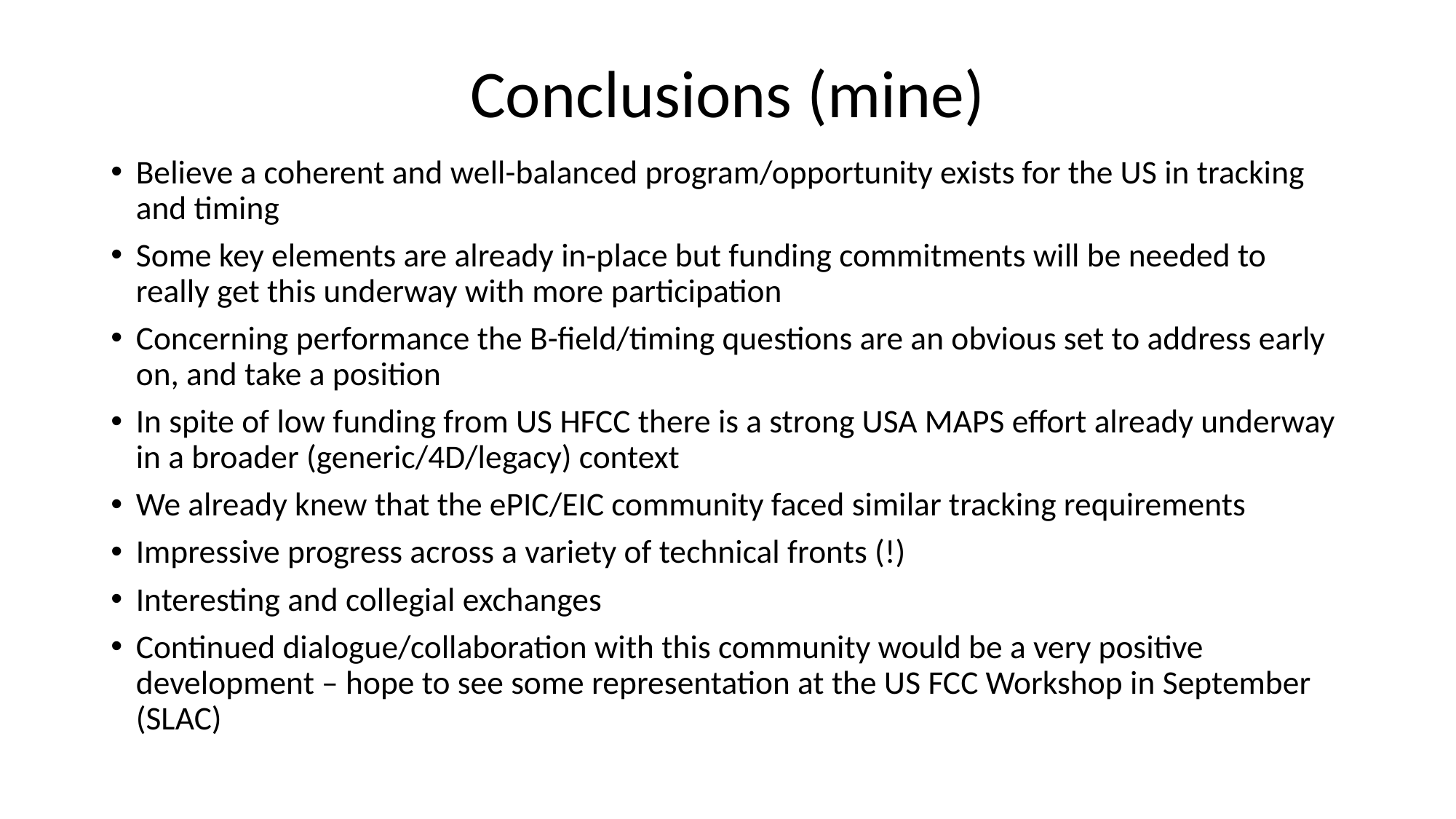

# Conclusions (mine)
Believe a coherent and well-balanced program/opportunity exists for the US in tracking and timing
Some key elements are already in-place but funding commitments will be needed to really get this underway with more participation
Concerning performance the B-field/timing questions are an obvious set to address early on, and take a position
In spite of low funding from US HFCC there is a strong USA MAPS effort already underway in a broader (generic/4D/legacy) context
We already knew that the ePIC/EIC community faced similar tracking requirements
Impressive progress across a variety of technical fronts (!)
Interesting and collegial exchanges
Continued dialogue/collaboration with this community would be a very positive development – hope to see some representation at the US FCC Workshop in September (SLAC)